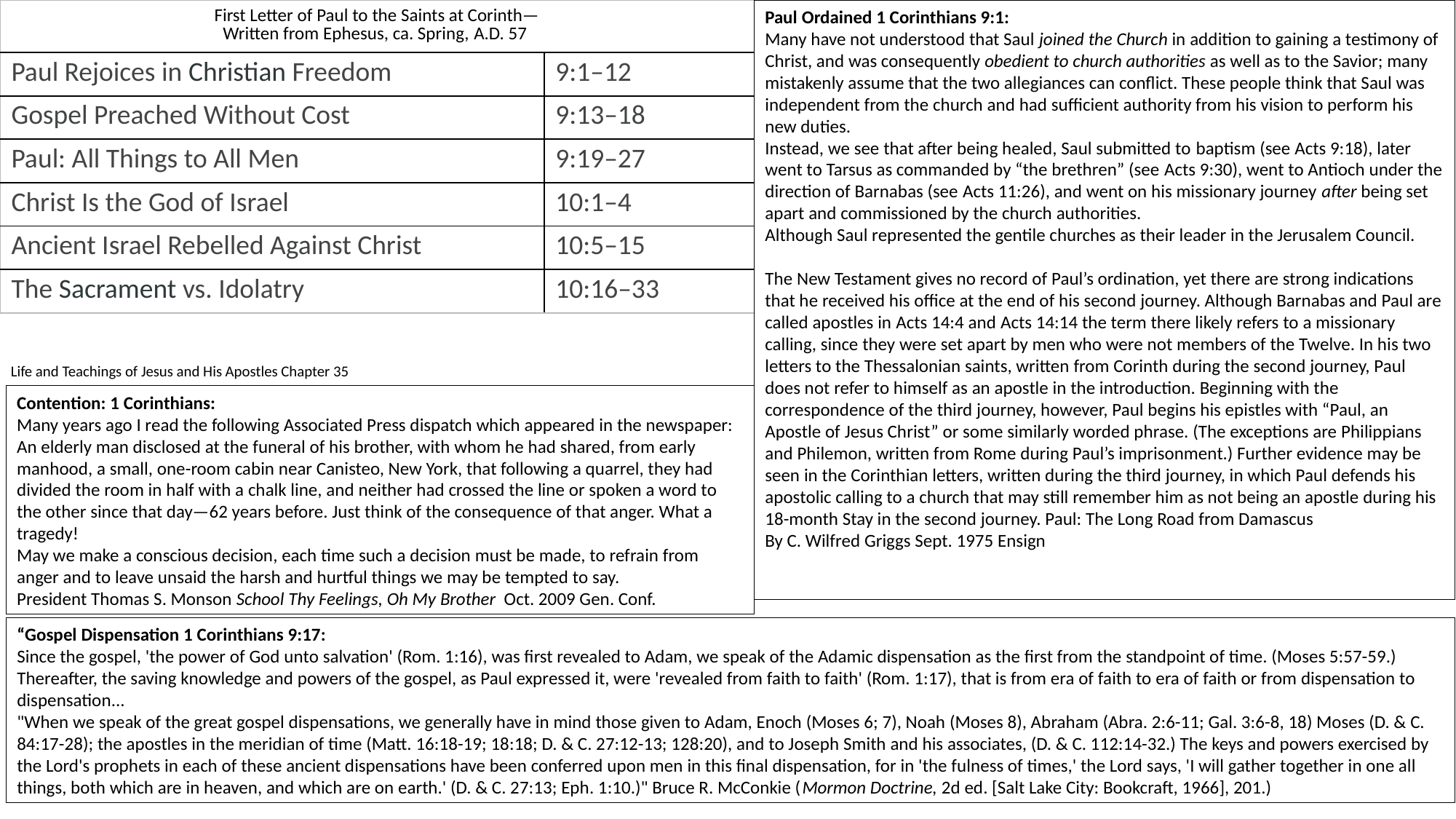

| First Letter of Paul to the Saints at Corinth— Written from Ephesus, ca. Spring, A.D. 57 |  |
| --- | --- |
| Paul Rejoices in Christian Freedom | 9:1–12 |
| Gospel Preached Without Cost | 9:13–18 |
| Paul: All Things to All Men | 9:19–27 |
| Christ Is the God of Israel | 10:1–4 |
| Ancient Israel Rebelled Against Christ | 10:5–15 |
| The Sacrament vs. Idolatry | 10:16–33 |
Paul Ordained 1 Corinthians 9:1:
Many have not understood that Saul joined the Church in addition to gaining a testimony of Christ, and was consequently obedient to church authorities as well as to the Savior; many mistakenly assume that the two allegiances can conflict. These people think that Saul was independent from the church and had sufficient authority from his vision to perform his new duties.
Instead, we see that after being healed, Saul submitted to baptism (see Acts 9:18), later went to Tarsus as commanded by “the brethren” (see Acts 9:30), went to Antioch under the direction of Barnabas (see Acts 11:26), and went on his missionary journey after being set apart and commissioned by the church authorities.
Although Saul represented the gentile churches as their leader in the Jerusalem Council.

The New Testament gives no record of Paul’s ordination, yet there are strong indications that he received his office at the end of his second journey. Although Barnabas and Paul are called apostles in Acts 14:4 and Acts 14:14 the term there likely refers to a missionary calling, since they were set apart by men who were not members of the Twelve. In his two letters to the Thessalonian saints, written from Corinth during the second journey, Paul does not refer to himself as an apostle in the introduction. Beginning with the correspondence of the third journey, however, Paul begins his epistles with “Paul, an Apostle of Jesus Christ” or some similarly worded phrase. (The exceptions are Philippians and Philemon, written from Rome during Paul’s imprisonment.) Further evidence may be seen in the Corinthian letters, written during the third journey, in which Paul defends his apostolic calling to a church that may still remember him as not being an apostle during his 18-month Stay in the second journey. Paul: The Long Road from Damascus
By C. Wilfred Griggs Sept. 1975 Ensign

Life and Teachings of Jesus and His Apostles Chapter 35
Contention: 1 Corinthians:
Many years ago I read the following Associated Press dispatch which appeared in the newspaper: An elderly man disclosed at the funeral of his brother, with whom he had shared, from early manhood, a small, one-room cabin near Canisteo, New York, that following a quarrel, they had divided the room in half with a chalk line, and neither had crossed the line or spoken a word to the other since that day—62 years before. Just think of the consequence of that anger. What a tragedy!
May we make a conscious decision, each time such a decision must be made, to refrain from anger and to leave unsaid the harsh and hurtful things we may be tempted to say.
President Thomas S. Monson School Thy Feelings, Oh My Brother  Oct. 2009 Gen. Conf.
“Gospel Dispensation 1 Corinthians 9:17:
Since the gospel, 'the power of God unto salvation' (Rom. 1:16), was first revealed to Adam, we speak of the Adamic dispensation as the first from the standpoint of time. (Moses 5:57-59.) Thereafter, the saving knowledge and powers of the gospel, as Paul expressed it, were 'revealed from faith to faith' (Rom. 1:17), that is from era of faith to era of faith or from dispensation to dispensation...
"When we speak of the great gospel dispensations, we generally have in mind those given to Adam, Enoch (Moses 6; 7), Noah (Moses 8), Abraham (Abra. 2:6-11; Gal. 3:6-8, 18) Moses (D. & C. 84:17-28); the apostles in the meridian of time (Matt. 16:18-19; 18:18; D. & C. 27:12-13; 128:20), and to Joseph Smith and his associates, (D. & C. 112:14-32.) The keys and powers exercised by the Lord's prophets in each of these ancient dispensations have been conferred upon men in this final dispensation, for in 'the fulness of times,' the Lord says, 'I will gather together in one all things, both which are in heaven, and which are on earth.' (D. & C. 27:13; Eph. 1:10.)" Bruce R. McConkie (Mormon Doctrine, 2d ed. [Salt Lake City: Bookcraft, 1966], 201.)